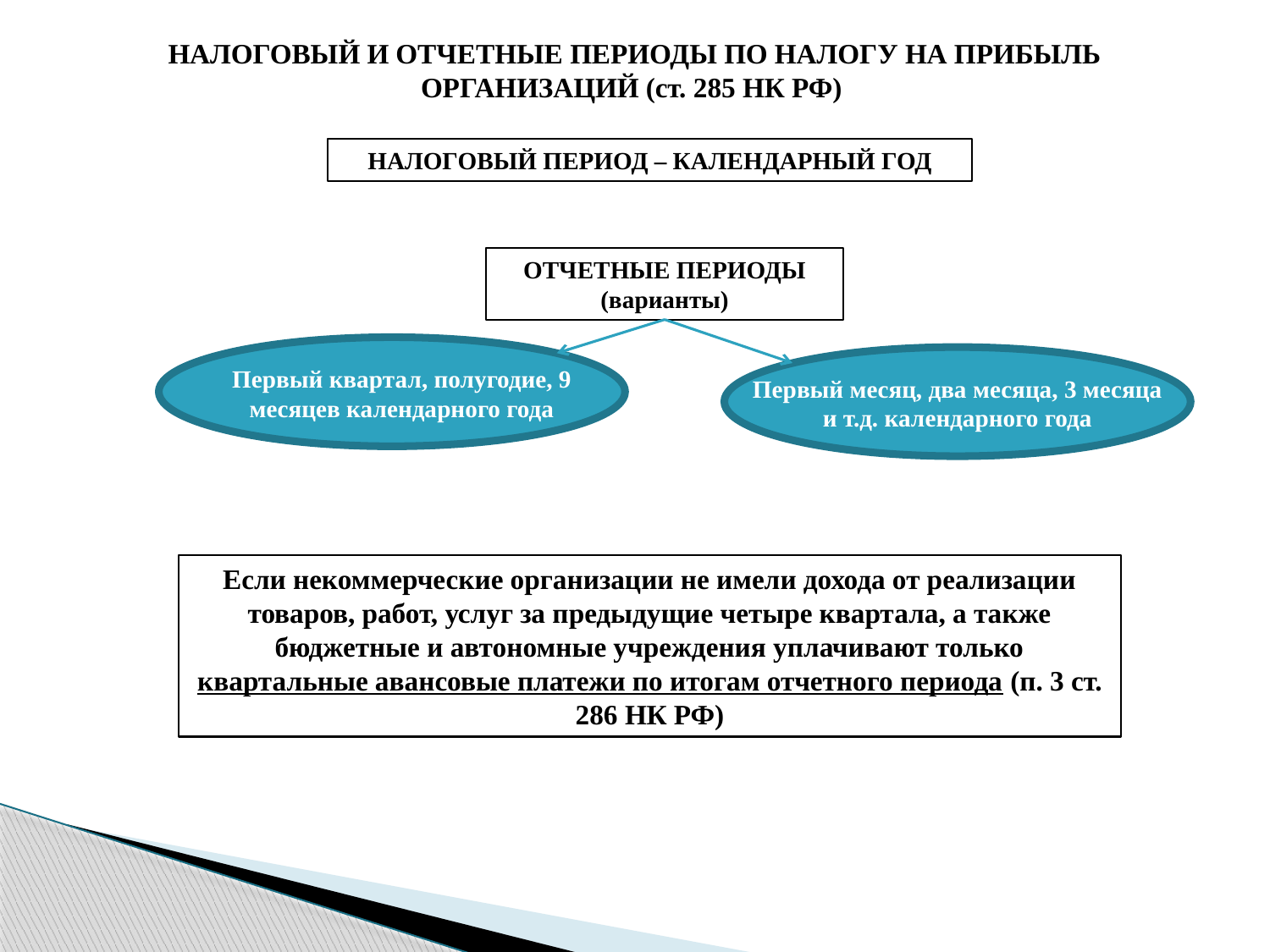

НАЛОГОВЫЙ И ОТЧЕТНЫЕ ПЕРИОДЫ ПО НАЛОГУ НА ПРИБЫЛЬ ОРГАНИЗАЦИЙ (ст. 285 НК РФ)
НАЛОГОВЫЙ ПЕРИОД – КАЛЕНДАРНЫЙ ГОД
ОТЧЕТНЫЕ ПЕРИОДЫ (варианты)

Первый квартал, полугодие, 9 месяцев календарного года
Первый месяц, два месяца, 3 месяца и т.д. календарного года
Если некоммерческие организации не имели дохода от реализации товаров, работ, услуг за предыдущие четыре квартала, а также бюджетные и автономные учреждения уплачивают только квартальные авансовые платежи по итогам отчетного периода (п. 3 ст. 286 НК РФ)